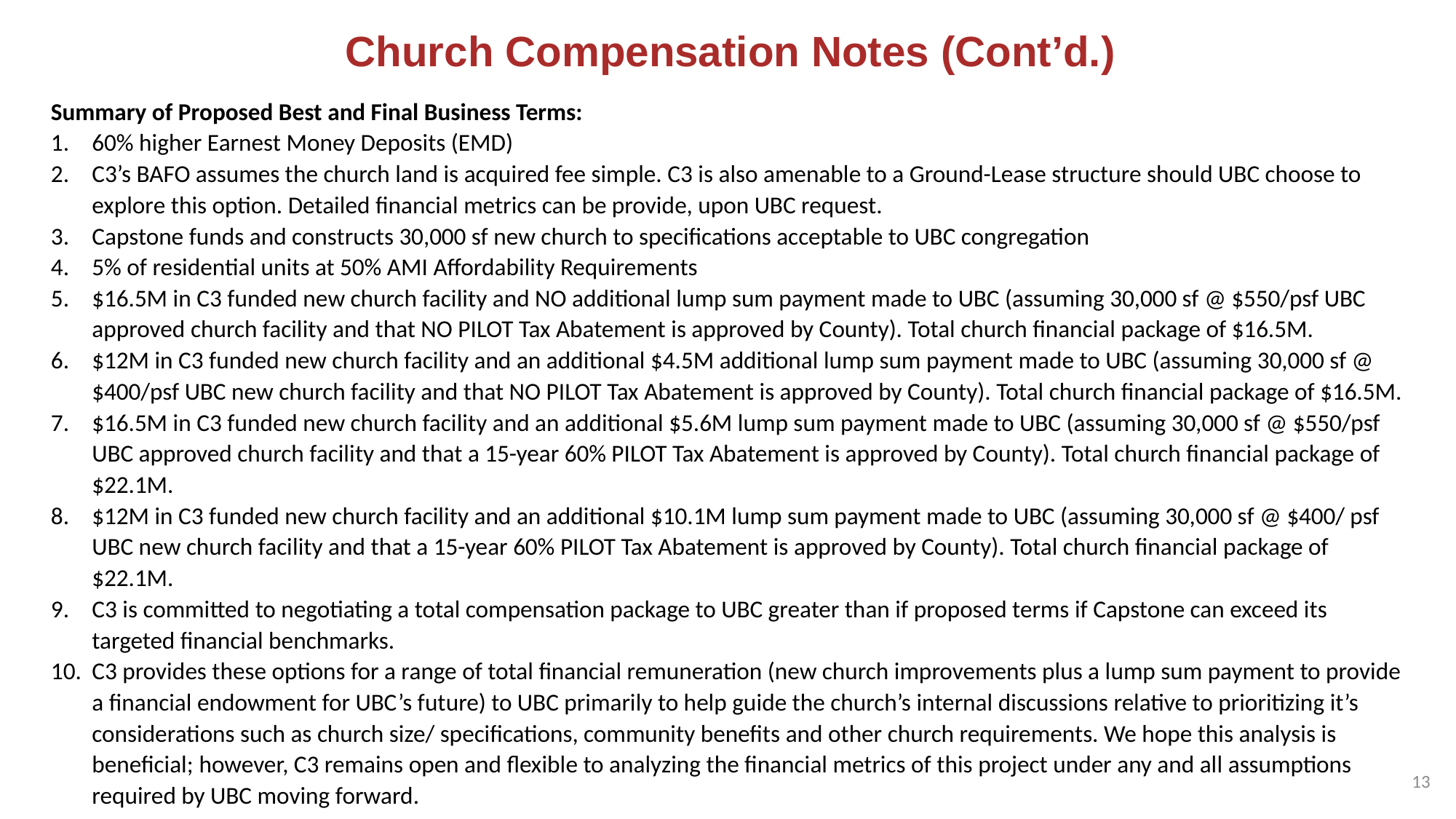

Church Compensation Notes (Cont’d.)
Summary of Proposed Best and Final Business Terms:
60% higher Earnest Money Deposits (EMD)
C3’s BAFO assumes the church land is acquired fee simple. C3 is also amenable to a Ground-Lease structure should UBC choose to explore this option. Detailed financial metrics can be provide, upon UBC request.
Capstone funds and constructs 30,000 sf new church to specifications acceptable to UBC congregation
5% of residential units at 50% AMI Affordability Requirements
$16.5M in C3 funded new church facility and NO additional lump sum payment made to UBC (assuming 30,000 sf @ $550/psf UBC approved church facility and that NO PILOT Tax Abatement is approved by County). Total church financial package of $16.5M.
$12M in C3 funded new church facility and an additional $4.5M additional lump sum payment made to UBC (assuming 30,000 sf @ $400/psf UBC new church facility and that NO PILOT Tax Abatement is approved by County). Total church financial package of $16.5M.
$16.5M in C3 funded new church facility and an additional $5.6M lump sum payment made to UBC (assuming 30,000 sf @ $550/psf UBC approved church facility and that a 15-year 60% PILOT Tax Abatement is approved by County). Total church financial package of $22.1M.
$12M in C3 funded new church facility and an additional $10.1M lump sum payment made to UBC (assuming 30,000 sf @ $400/ psf UBC new church facility and that a 15-year 60% PILOT Tax Abatement is approved by County). Total church financial package of $22.1M.
C3 is committed to negotiating a total compensation package to UBC greater than if proposed terms if Capstone can exceed its targeted financial benchmarks.
C3 provides these options for a range of total financial remuneration (new church improvements plus a lump sum payment to provide a financial endowment for UBC’s future) to UBC primarily to help guide the church’s internal discussions relative to prioritizing it’s considerations such as church size/ specifications, community benefits and other church requirements. We hope this analysis is beneficial; however, C3 remains open and flexible to analyzing the financial metrics of this project under any and all assumptions required by UBC moving forward.

13